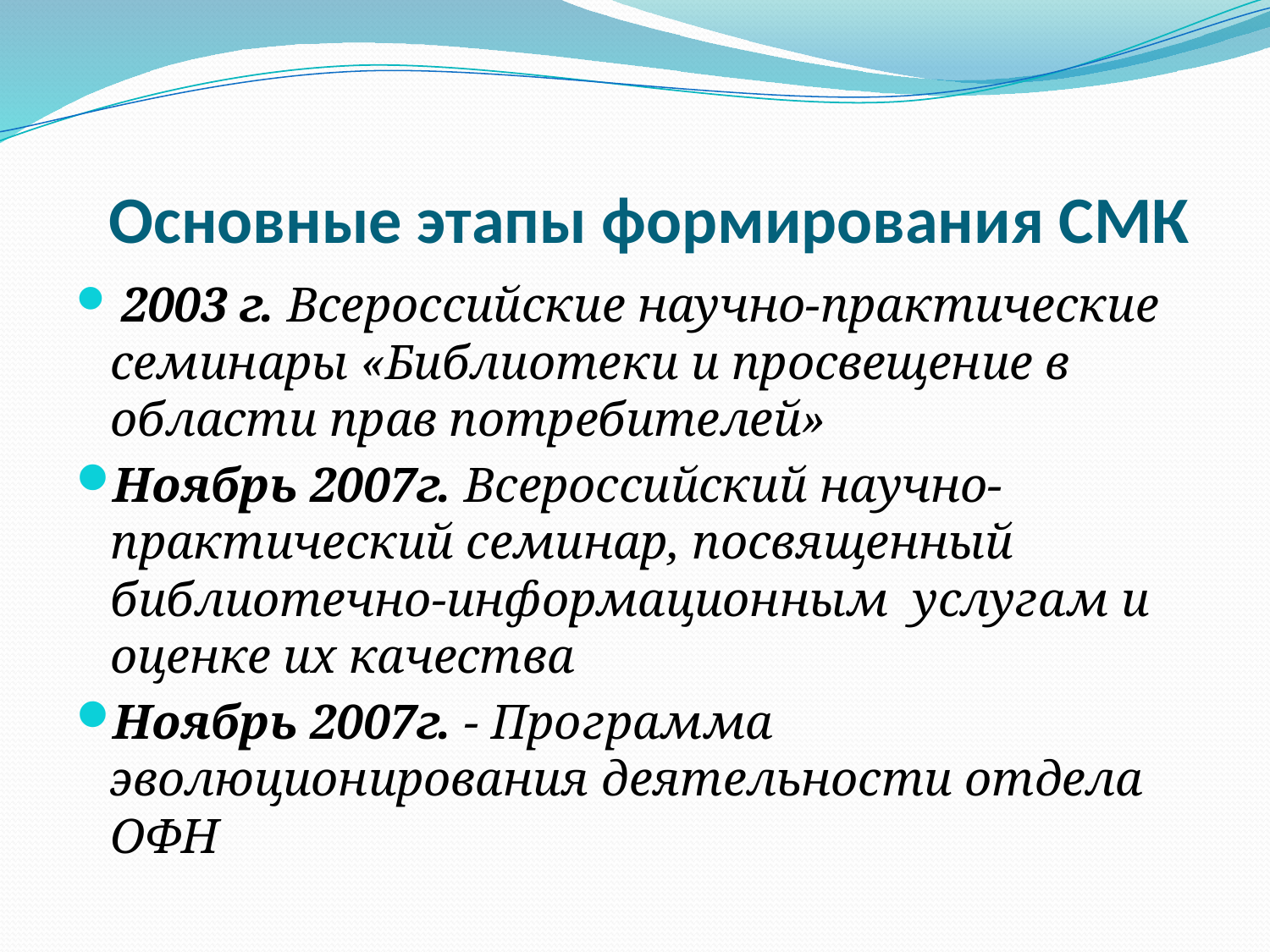

# Основные этапы формирования СМК
 2003 г. Всероссийские научно-практические семинары «Библиотеки и просвещение в области прав потребителей»
Ноябрь 2007г. Всероссийский научно-практический семинар, посвященный библиотечно-информационным  услугам и оценке их качества
Ноябрь 2007г. - Программа эволюционирования деятельности отдела ОФН